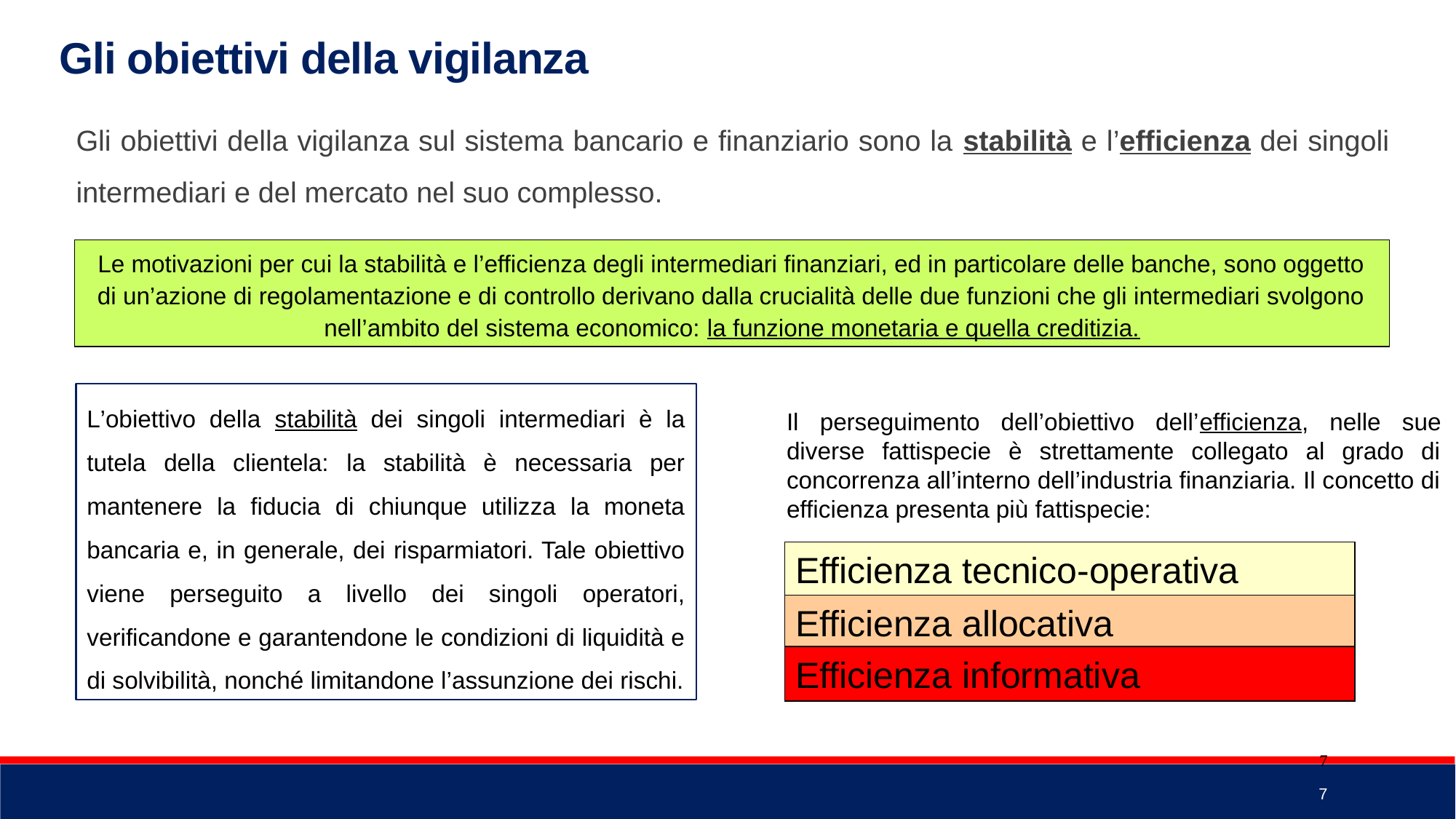

Gli obiettivi della vigilanza
Gli obiettivi della vigilanza sul sistema bancario e finanziario sono la stabilità e l’efficienza dei singoli intermediari e del mercato nel suo complesso.
Le motivazioni per cui la stabilità e l’efficienza degli intermediari finanziari, ed in particolare delle banche, sono oggetto di un’azione di regolamentazione e di controllo derivano dalla crucialità delle due funzioni che gli intermediari svolgono nell’ambito del sistema economico: la funzione monetaria e quella creditizia.
L’obiettivo della stabilità dei singoli intermediari è la tutela della clientela: la stabilità è necessaria per mantenere la fiducia di chiunque utilizza la moneta bancaria e, in generale, dei risparmiatori. Tale obiettivo viene perseguito a livello dei singoli operatori, verificandone e garantendone le condizioni di liquidità e di solvibilità, nonché limitandone l’assunzione dei rischi.
Il perseguimento dell’obiettivo dell’efficienza, nelle sue diverse fattispecie è strettamente collegato al grado di concorrenza all’interno dell’industria finanziaria. Il concetto di efficienza presenta più fattispecie:
Efficienza tecnico-operativa
Efficienza allocativa
Efficienza informativa
7
7